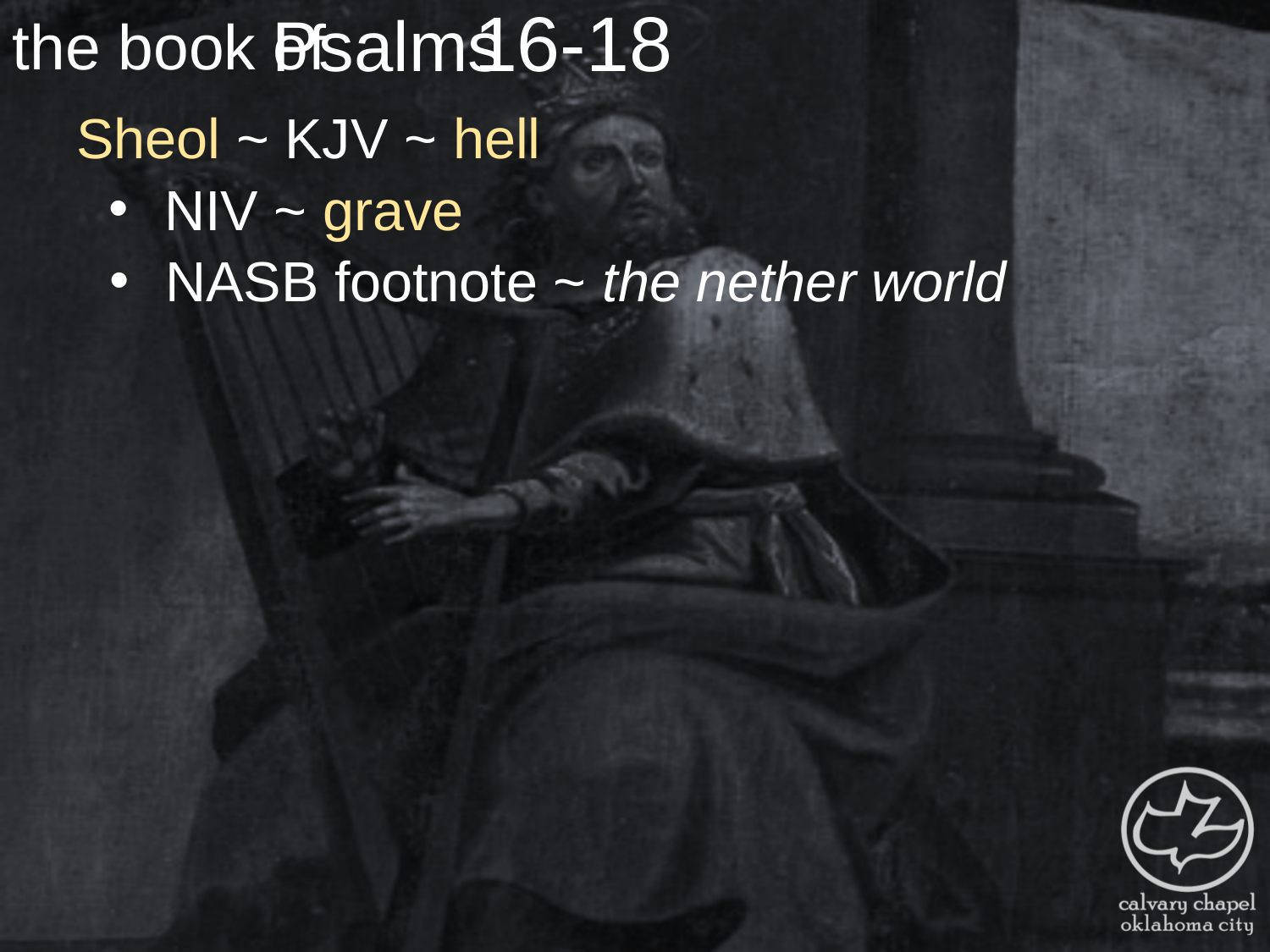

the book of
16-18
Psalms
Sheol ~ KJV ~ hell
 NIV ~ grave
 NASB footnote ~ the nether world